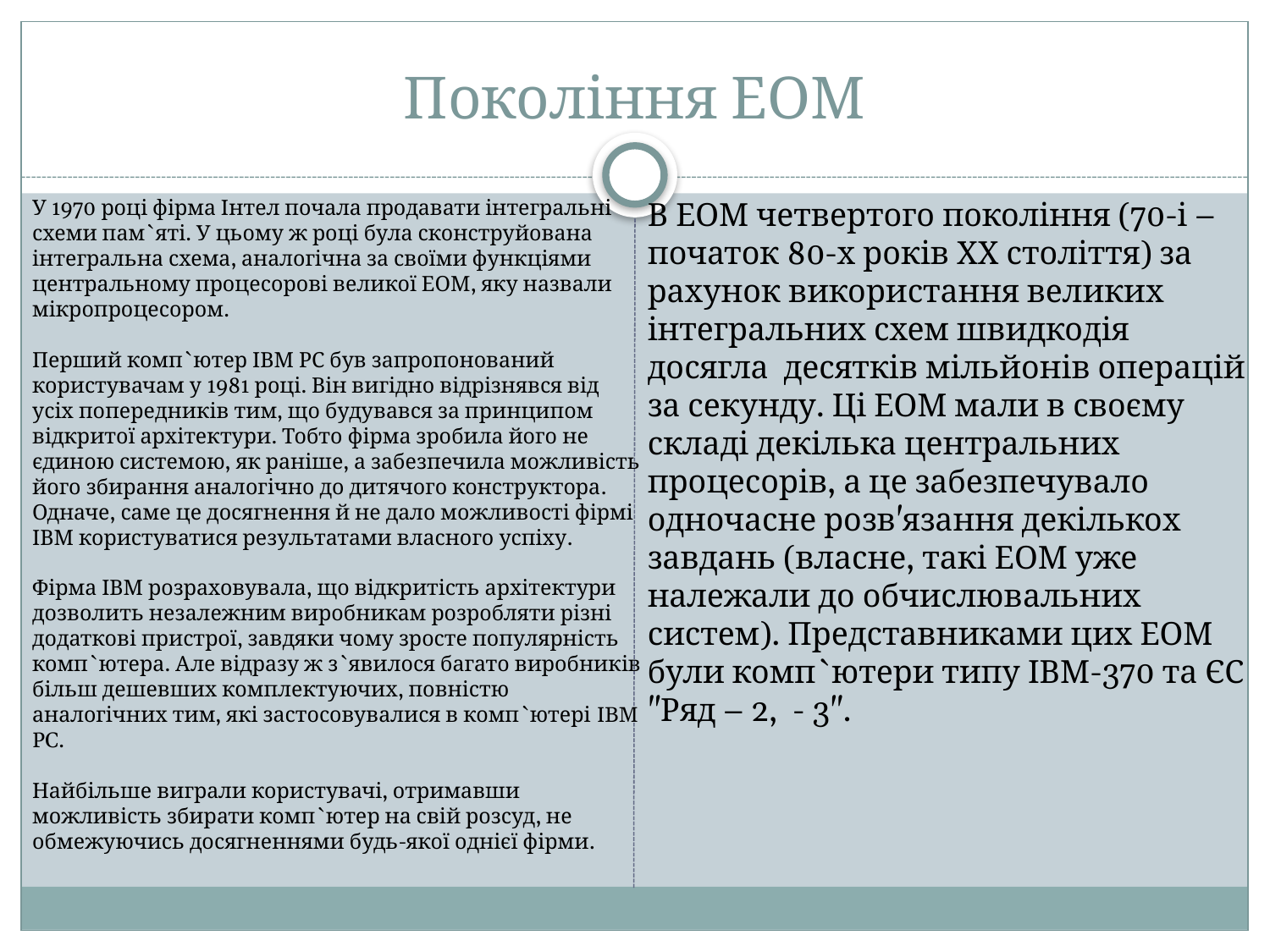

# Покоління ЕОМ
У 1970 році фірма Інтел почала продавати інтегральні схеми пам`яті. У цьому ж році була сконструйована інтегральна схема, аналогічна за своїми функціями центральному процесорові великої ЕОМ, яку назвали мікропроцесором.

Перший комп`ютер ІВМ РС був запропонований користувачам у 1981 році. Він вигідно відрізнявся від усіх попередників тим, що будувався за принципом відкритої архітектури. Тобто фірма зробила його не єдиною системою, як раніше, а забезпечила можливість його збирання аналогічно до дитячого конструктора. Одначе, саме це досягнення й не дало можливості фірмі ІВМ користуватися результатами власного успіху.

Фірма ІВМ розраховувала, що відкритість архітектури дозволить незалежним виробникам розробляти різні додаткові пристрої, завдяки чому зросте популярність комп`ютера. Але відразу ж з`явилося багато виробників більш дешевших комплектуючих, повністю аналогічних тим, які застосовувалися в комп`ютері IBM PC.

Найбільше виграли користувачі, отримавши можливість збирати комп`ютер на свій розсуд, не обмежуючись досягненнями будь-якої однієї фірми.
В ЕОМ четвертого покоління (70-і – початок 80-х років ХХ століття) за рахунок використання великих інтегральних схем швидкодія досягла  десятків мільйонів операцій за секунду. Ці ЕОМ мали в своєму складі декілька центральних процесорів, а це забезпечувало одночасне розв'язання декількох завдань (власне, такі ЕОМ уже належали до обчислювальних систем). Представниками цих ЕОМ були комп`ютери типу ІВМ-370 та ЄС "Ряд – 2,  - 3".